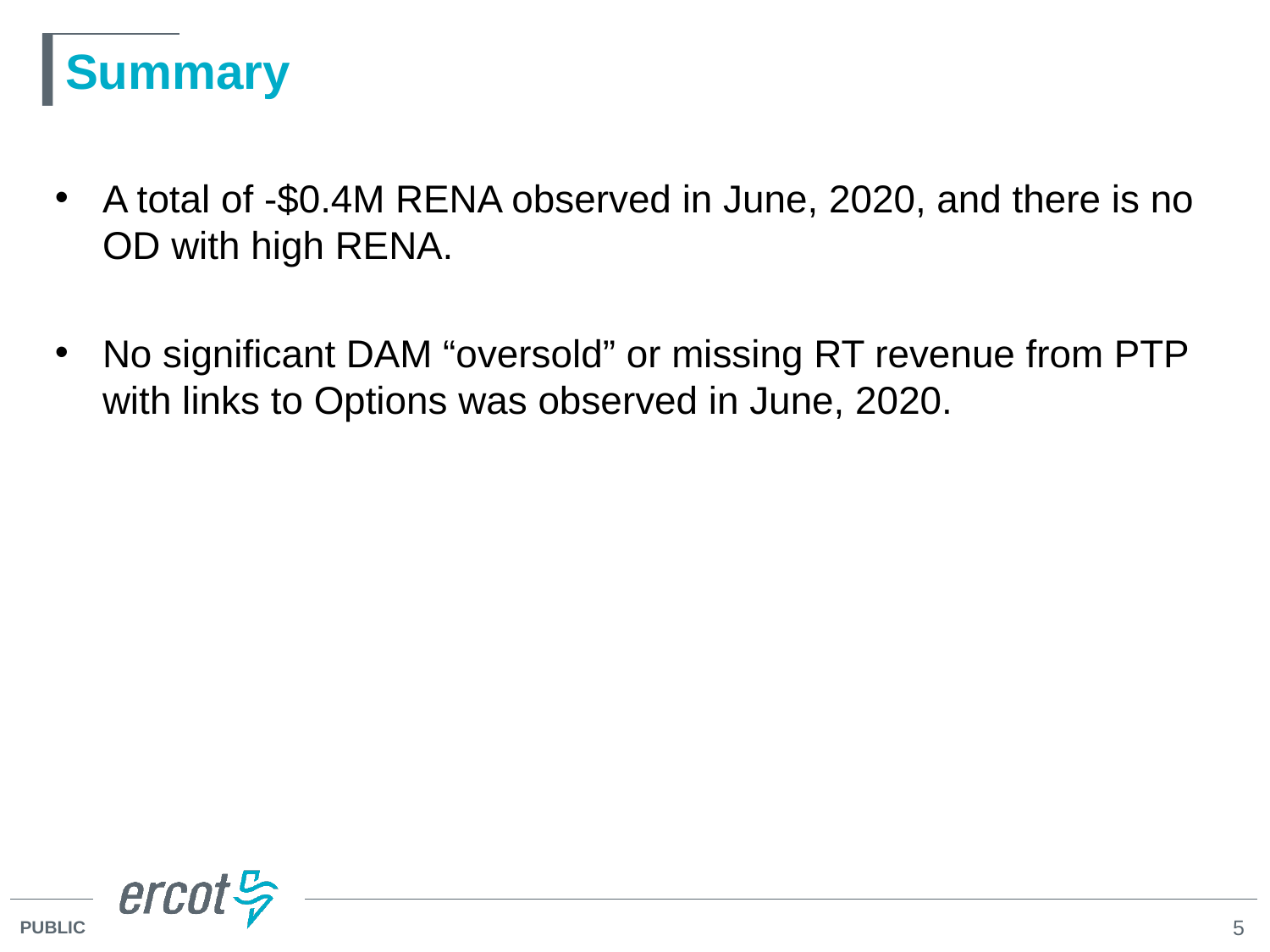

# Summary

A total of -$0.4M RENA observed in June, 2020, and there is no OD with high RENA.

No significant DAM “oversold” or missing RT revenue from PTP with links to Options was observed in June, 2020.